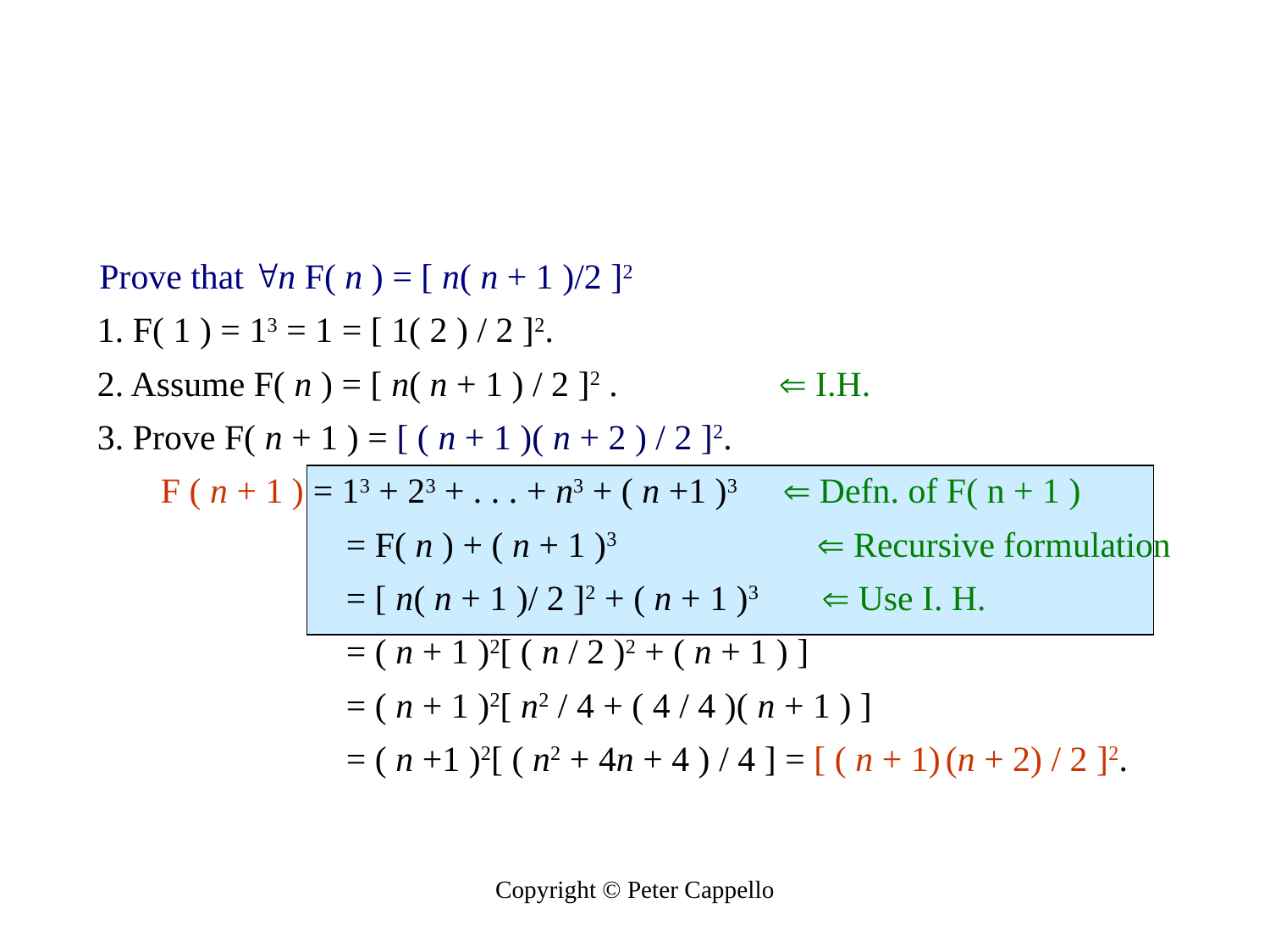

#
	  Prove that ∀n F( n ) = [ n( n + 1 )/2 ]2
1. F( 1 ) = 13 = 1 = [ 1( 2 ) / 2 ]2.
2. Assume F( n ) = [ n( n + 1 ) / 2 ]2 .                  ⇐ I.H.
3. Prove F( n + 1 ) = [ ( n + 1 )( n + 2 ) / 2 ]2.
F ( n + 1 ) = 13 + 23 + . . . + n3 + ( n +1 )3     ⇐ Defn. of F( n + 1 )
		   = F( n ) + ( n + 1 )3 	             ⇐ Recursive formulation
		   = [ n( n + 1 )/ 2 ]2 + ( n + 1 )3       ⇐ Use I. H.
		   = ( n + 1 )2[ ( n / 2 )2 + ( n + 1 ) ]
		   = ( n + 1 )2[ n2 / 4 + ( 4 / 4 )( n + 1 ) ]
		   = ( n +1 )2[ ( n2 + 4n + 4 ) / 4 ] = [ ( n + 1) (n + 2) / 2 ]2.

Copyright © Peter Cappello